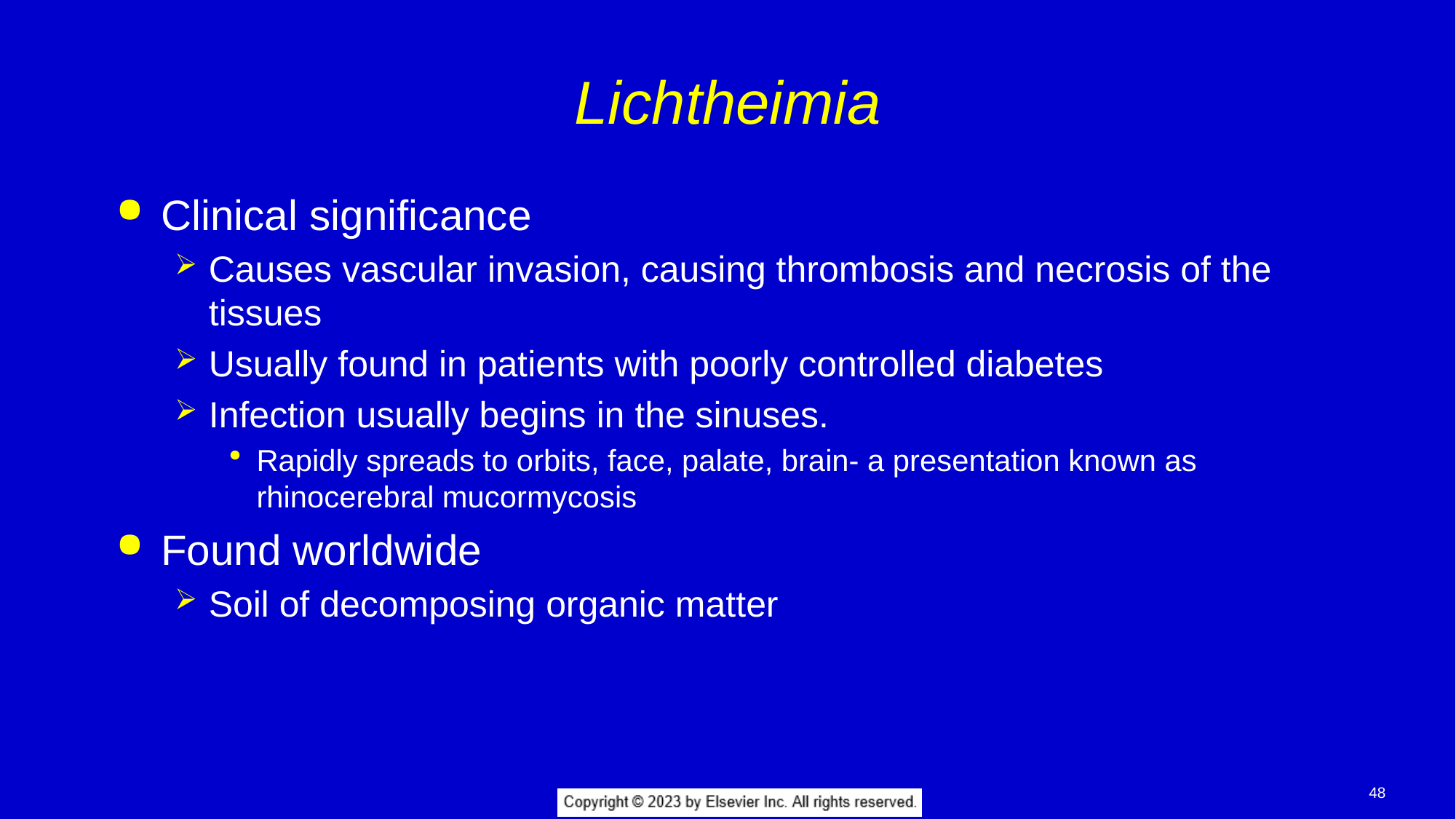

# Lichtheimia
Clinical significance
Causes vascular invasion, causing thrombosis and necrosis of the tissues
Usually found in patients with poorly controlled diabetes
Infection usually begins in the sinuses.
Rapidly spreads to orbits, face, palate, brain- a presentation known as rhinocerebral mucormycosis
Found worldwide
Soil of decomposing organic matter